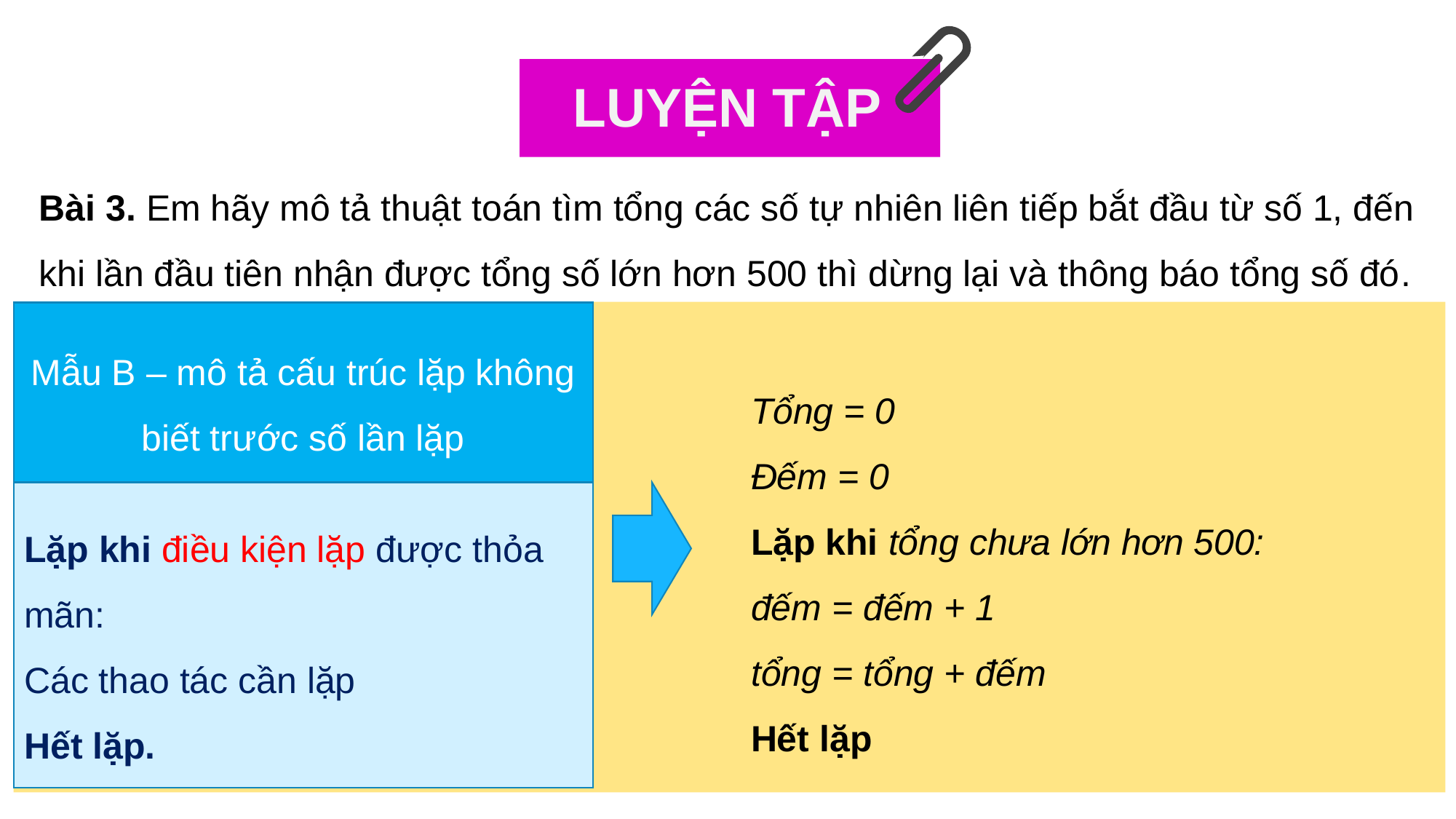

LUYỆN TẬP
Bài 3. Em hãy mô tả thuật toán tìm tổng các số tự nhiên liên tiếp bắt đầu từ số 1, đến khi lần đầu tiên nhận được tổng số lớn hơn 500 thì dừng lại và thông báo tổng số đó.

Mẫu B – mô tả cấu trúc lặp không biết trước số lần lặp
Tổng = 0
Đếm = 0
Lặp khi tổng chưa lớn hơn 500:
đếm = đếm + 1
tổng = tổng + đếm
Hết lặp
Lặp khi điều kiện lặp được thỏa mãn:
Các thao tác cần lặp
Hết lặp.